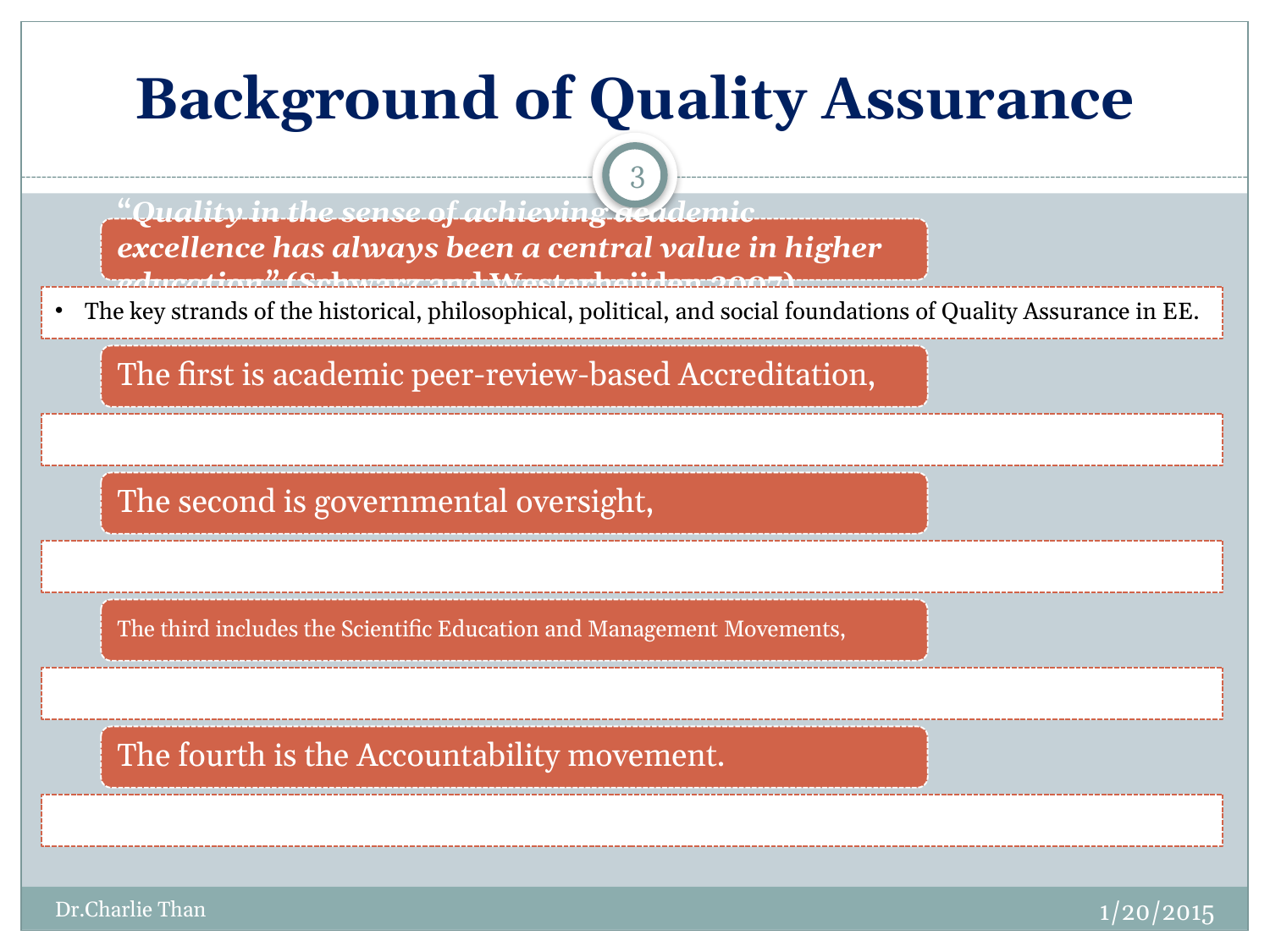

# Background of Quality Assurance
3
“Quality in the sense of achieving academic excellence has always been a central value in higher education” (Schwarz and Westerheijden 2007)
The key strands of the historical, philosophical, political, and social foundations of Quality Assurance in EE.
The first is academic peer-review-based Accreditation,
The second is governmental oversight,
The third includes the Scientific Education and Management Movements,
The fourth is the Accountability movement.
1/20/2015
Dr.Charlie Than